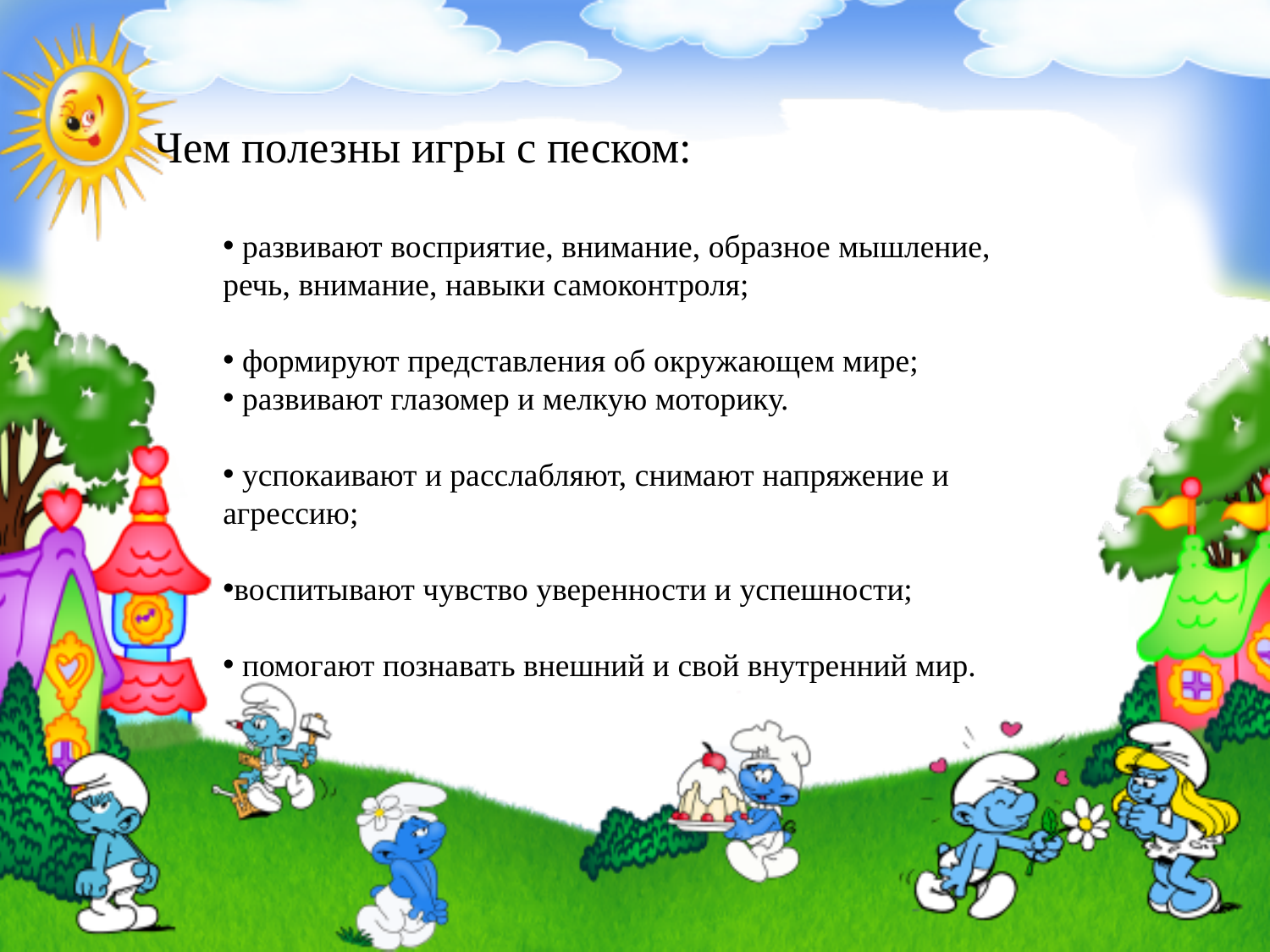

# Чем полезны игры с песком:
 развивают восприятие, внимание, образное мышление, речь, внимание, навыки самоконтроля;

 формируют представления об окружающем мире;
 развивают глазомер и мелкую моторику.

 успокаивают и расслабляют, снимают напряжение и агрессию;

воспитывают чувство уверенности и успешности;

 помогают познавать внешний и свой внутренний мир.